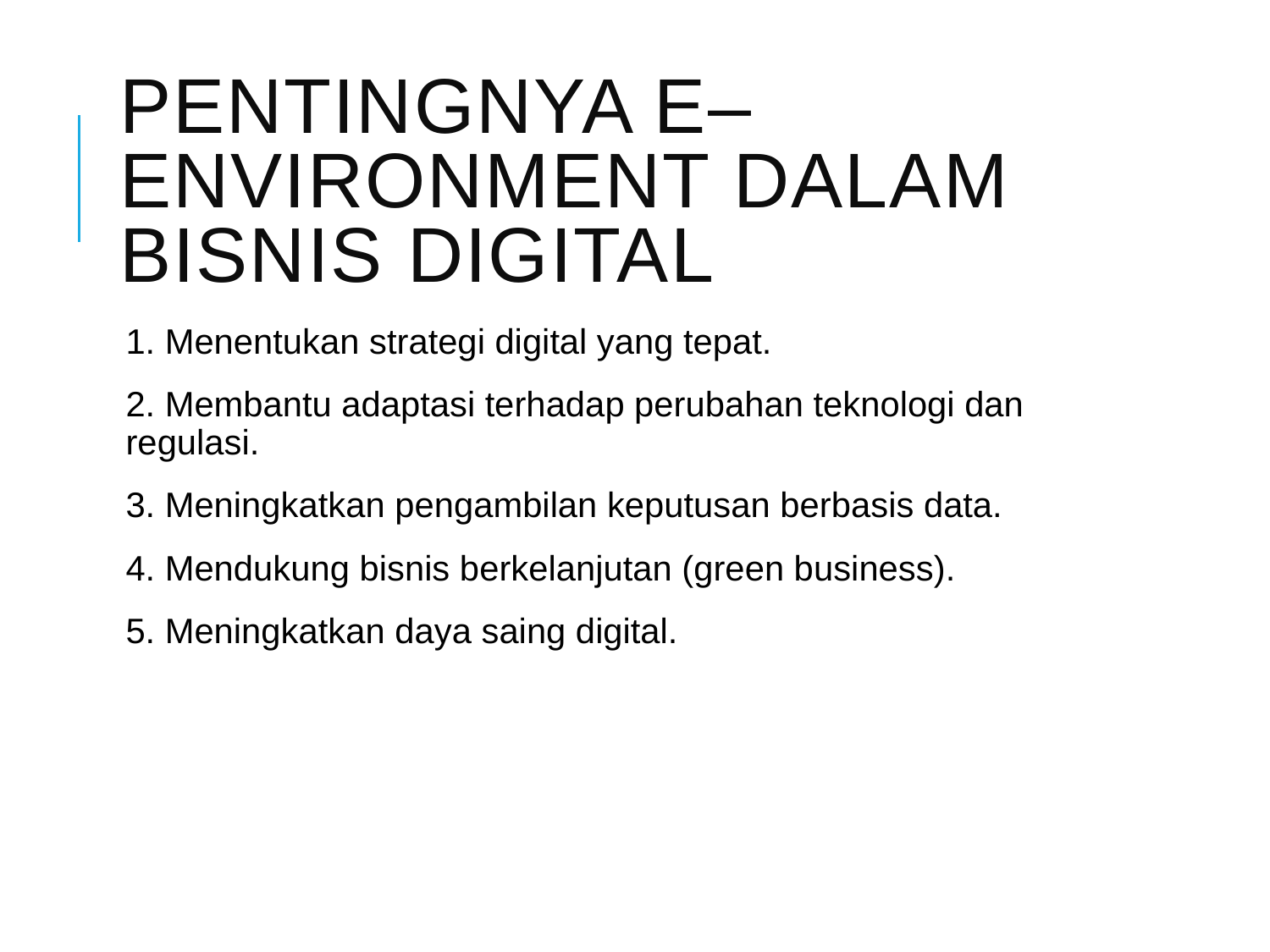

# Pentingnya E–Environment dalam Bisnis Digital
1. Menentukan strategi digital yang tepat.
2. Membantu adaptasi terhadap perubahan teknologi dan regulasi.
3. Meningkatkan pengambilan keputusan berbasis data.
4. Mendukung bisnis berkelanjutan (green business).
5. Meningkatkan daya saing digital.